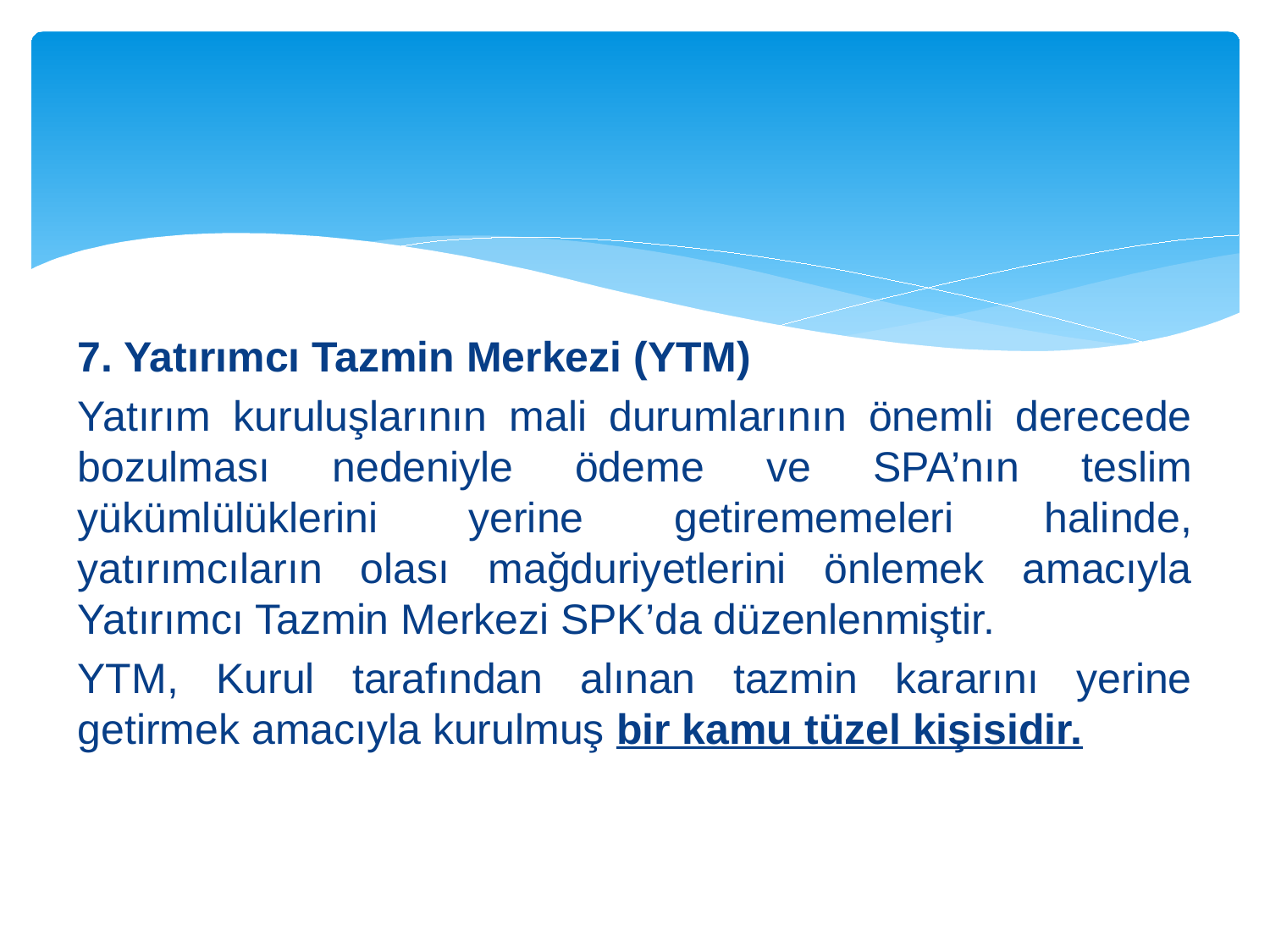

#

7. Yatırımcı Tazmin Merkezi (YTM)
Yatırım kuruluşlarının mali durumlarının önemli derecede bozulması nedeniyle ödeme ve SPA’nın teslim yükümlülüklerini yerine getirememeleri halinde, yatırımcıların olası mağduriyetlerini önlemek amacıyla Yatırımcı Tazmin Merkezi SPK’da düzenlenmiştir.
YTM, Kurul tarafından alınan tazmin kararını yerine getirmek amacıyla kurulmuş bir kamu tüzel kişisidir.